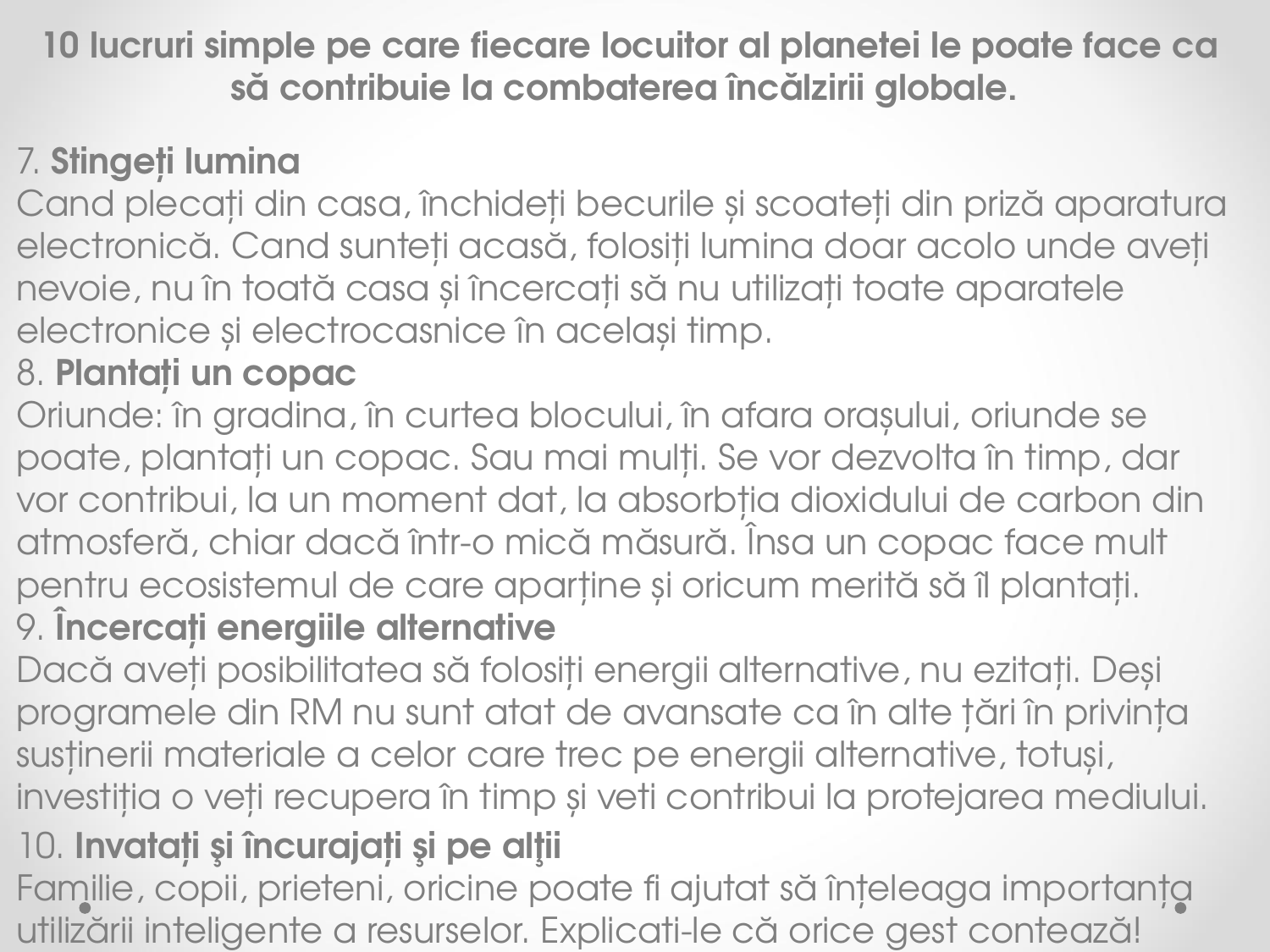

# 10 lucruri simple pe care fiecare locuitor al planetei le poate face ca să contribuie la combaterea încălzirii globale.

7. Stingeți lumina
Cand plecați din casa, închideți becurile și scoateți din priză aparatura electronică. Cand sunteți acasă, folosiți lumina doar acolo unde aveți nevoie, nu în toată casa și încercați să nu utilizați toate aparatele electronice și electrocasnice în același timp.
8. Plantați un copac
Oriunde: în gradina, în curtea blocului, în afara orașului, oriunde se poate, plantați un copac. Sau mai mulți. Se vor dezvolta în timp, dar vor contribui, la un moment dat, la absorbția dioxidului de carbon din atmosferă, chiar dacă într-o mică măsură. Însa un copac face mult pentru ecosistemul de care aparține și oricum merită să îl plantați.
9. Încercați energiile alternative
Dacă aveți posibilitatea să folosiți energii alternative, nu ezitați. Deși programele din RM nu sunt atat de avansate ca în alte țări în privința susținerii materiale a celor care trec pe energii alternative, totuși, investiția o veți recupera în timp și veti contribui la protejarea mediului.
10. Invatați şi încurajați şi pe alţii
Familie, copii, prieteni, oricine poate fi ajutat să înțeleaga importanța utilizării inteligente a resurselor. Explicati-le că orice gest contează!